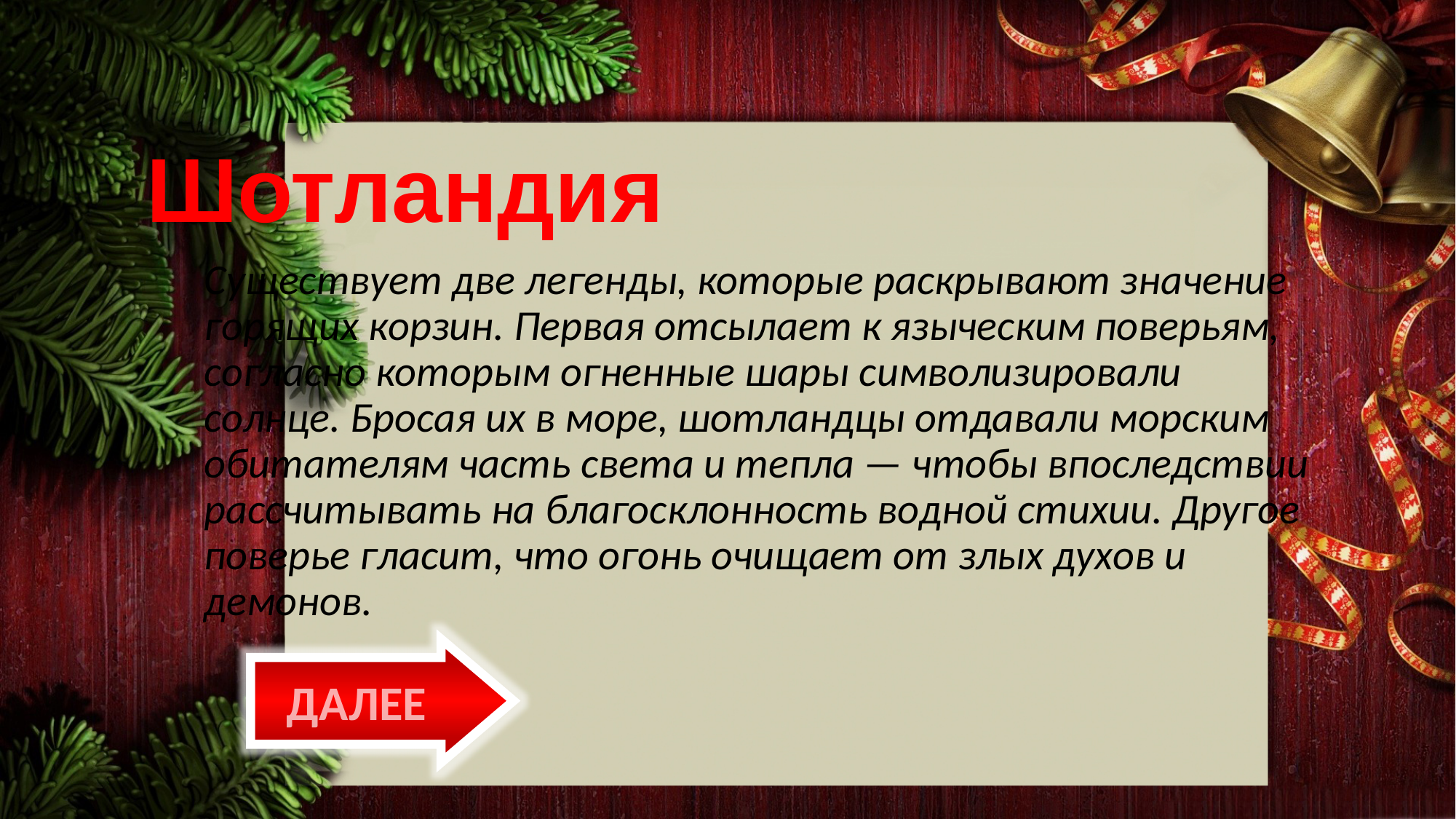

Шотландия
Существует две легенды, которые раскрывают значение горящих корзин. Первая отсылает к языческим поверьям, согласно которым огненные шары символизировали солнце. Бросая их в море, шотландцы отдавали морским обитателям часть света и тепла — чтобы впоследствии рассчитывать на благосклонность водной стихии. Другое поверье гласит, что огонь очищает от злых духов и демонов.

ДАЛЕЕ